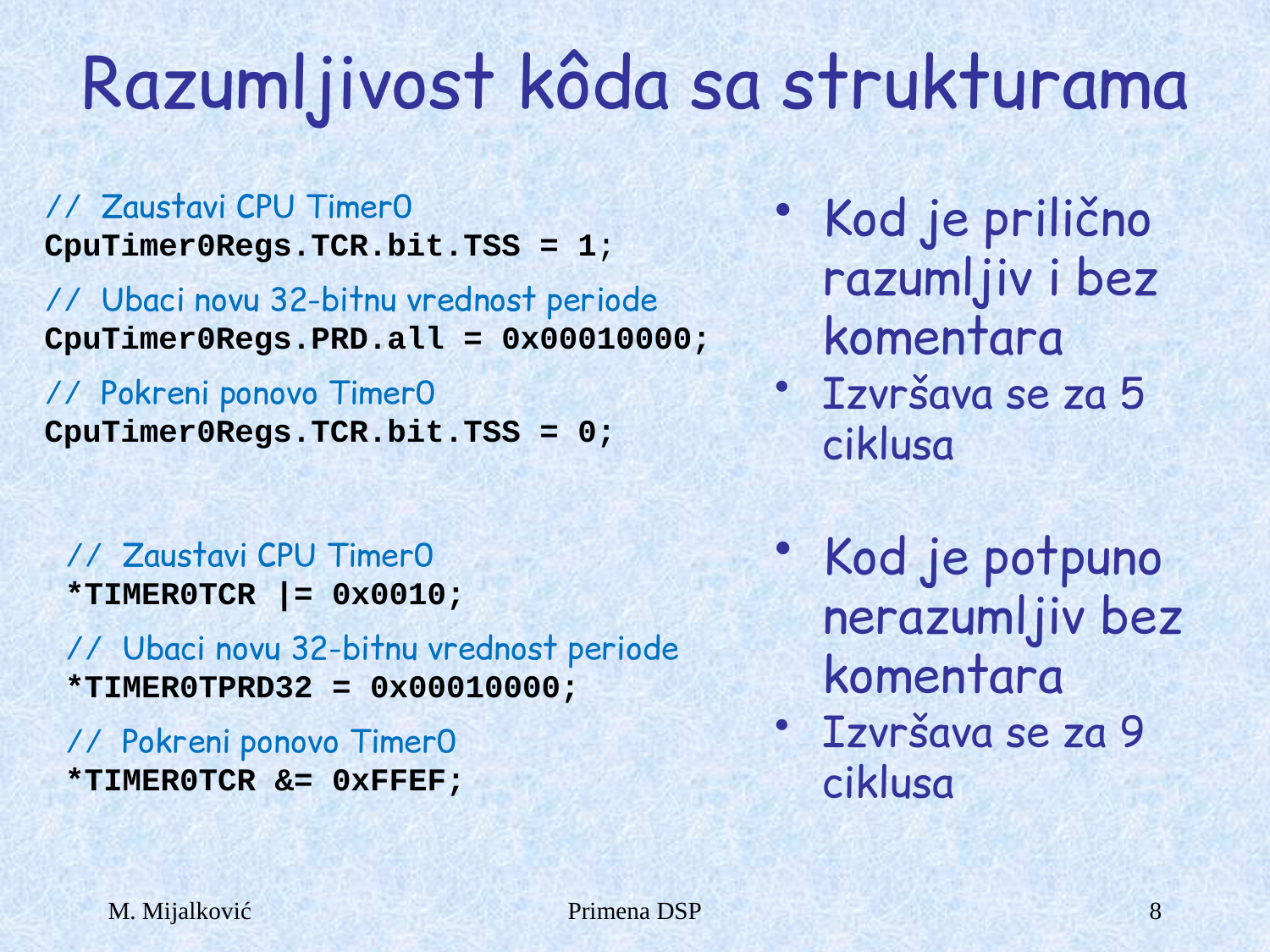

# Razumljivost kôda sa strukturama
// Zaustavi CPU Timer0
CpuTimer0Regs.TCR.bit.TSS = 1;

// Ubaci novu 32-bitnu vrednost periode
CpuTimer0Regs.PRD.all = 0x00010000;

// Pokreni ponovo Timer0
CpuTimer0Regs.TCR.bit.TSS = 0;
Kod je prilično razumljiv i bez komentara
Izvršava se za 5 ciklusa
Kod je potpuno nerazumljiv bez komentara
// Zaustavi CPU Timer0
*TIMER0TCR |= 0x0010;

// Ubaci novu 32-bitnu vrednost periode
*TIMER0TPRD32 = 0x00010000;

// Pokreni ponovo Timer0
*TIMER0TCR &= 0xFFEF;
Izvršava se za 9 ciklusa
M. Mijalković
Primena DSP
8